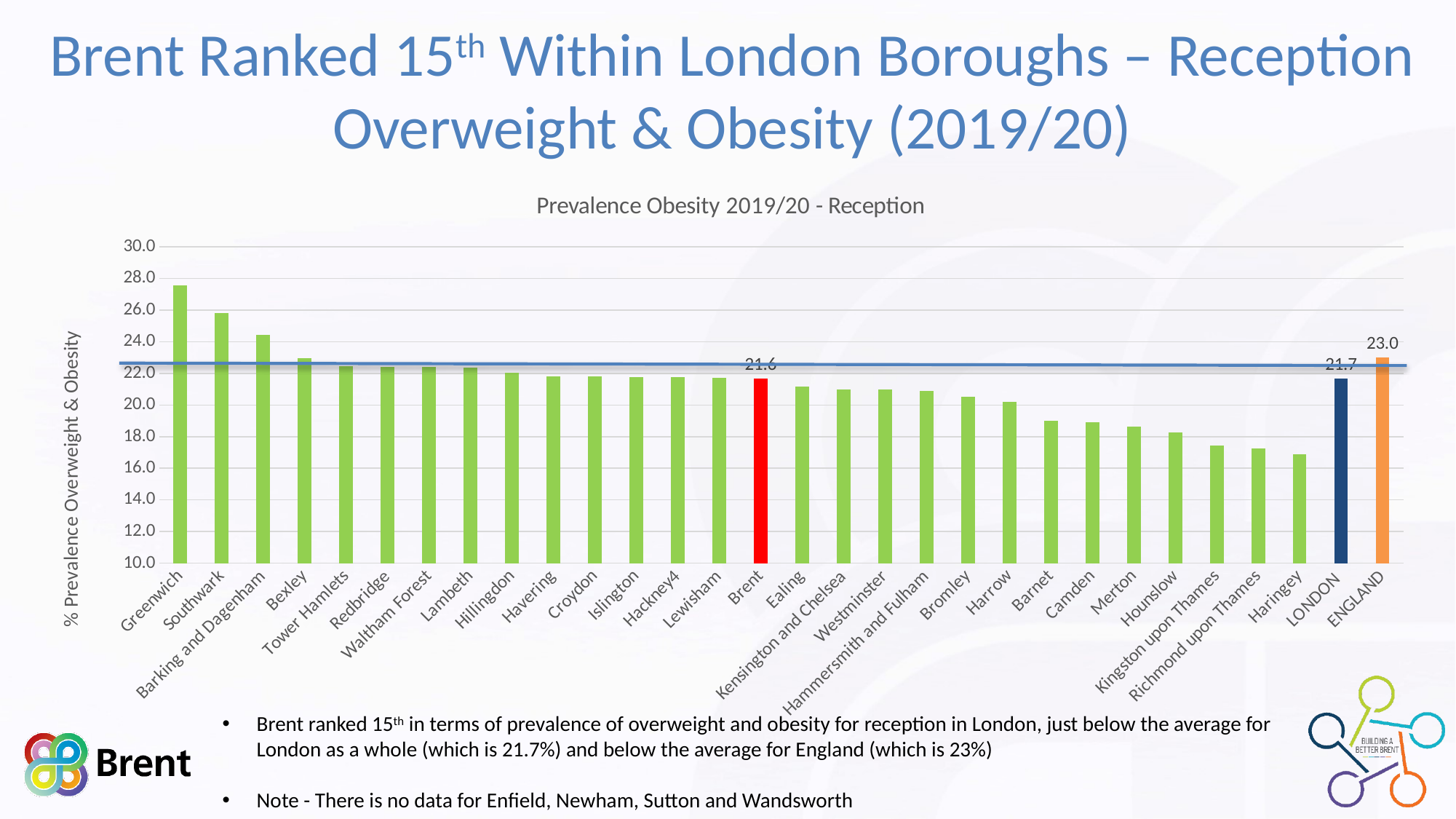

# Brent Ranked 15th Within London Boroughs – Reception Overweight & Obesity (2019/20)

### Chart: Prevalence Obesity 2019/20 - Reception

| Category | Reception Overweight & Obese |
|---|---|
| Greenwich | 27.5568181818182 |
| Southwark | 25.7731958762887 |
| Barking and Dagenham | 24.4131455399061 |
| Bexley | 22.9357798165138 |
| Tower Hamlets | 22.4080267558528 |
| Redbridge | 22.3990208078335 |
| Waltham Forest | 22.3776223776224 |
| Lambeth | 22.3140495867769 |
| Hillingdon | 21.9948849104859 |
| Havering | 21.7977528089888 |
| Croydon | 21.7847769028871 |
| Islington | 21.7522658610272 |
| Hackney4 | 21.7514124293785 |
| Lewisham | 21.6905901116427 |
| Brent | 21.6374269005848 |
| Ealing | 21.1633663366337 |
| Kensington and Chelsea | 20.9580838323353 |
| Westminster | 20.952380952381 |
| Hammersmith and Fulham | 20.8661417322835 |
| Bromley | 20.5128205128205 |
| Harrow | 20.1735357917571 |
| Barnet | 18.9567430025445 |
| Camden | 18.9024390243902 |
| Merton | 18.609865470852 |
| Hounslow | 18.232044198895 |
| Kingston upon Thames | 17.4358974358974 |
| Richmond upon Thames | 17.2205438066465 |
| Haringey | 16.8539325842697 |
| LONDON  | 21.6509942962849 |
| ENGLAND | 22.96 |
Brent ranked 15th in terms of prevalence of overweight and obesity for reception in London, just below the average for London as a whole (which is 21.7%) and below the average for England (which is 23%)

Note - There is no data for Enfield, Newham, Sutton and Wandsworth